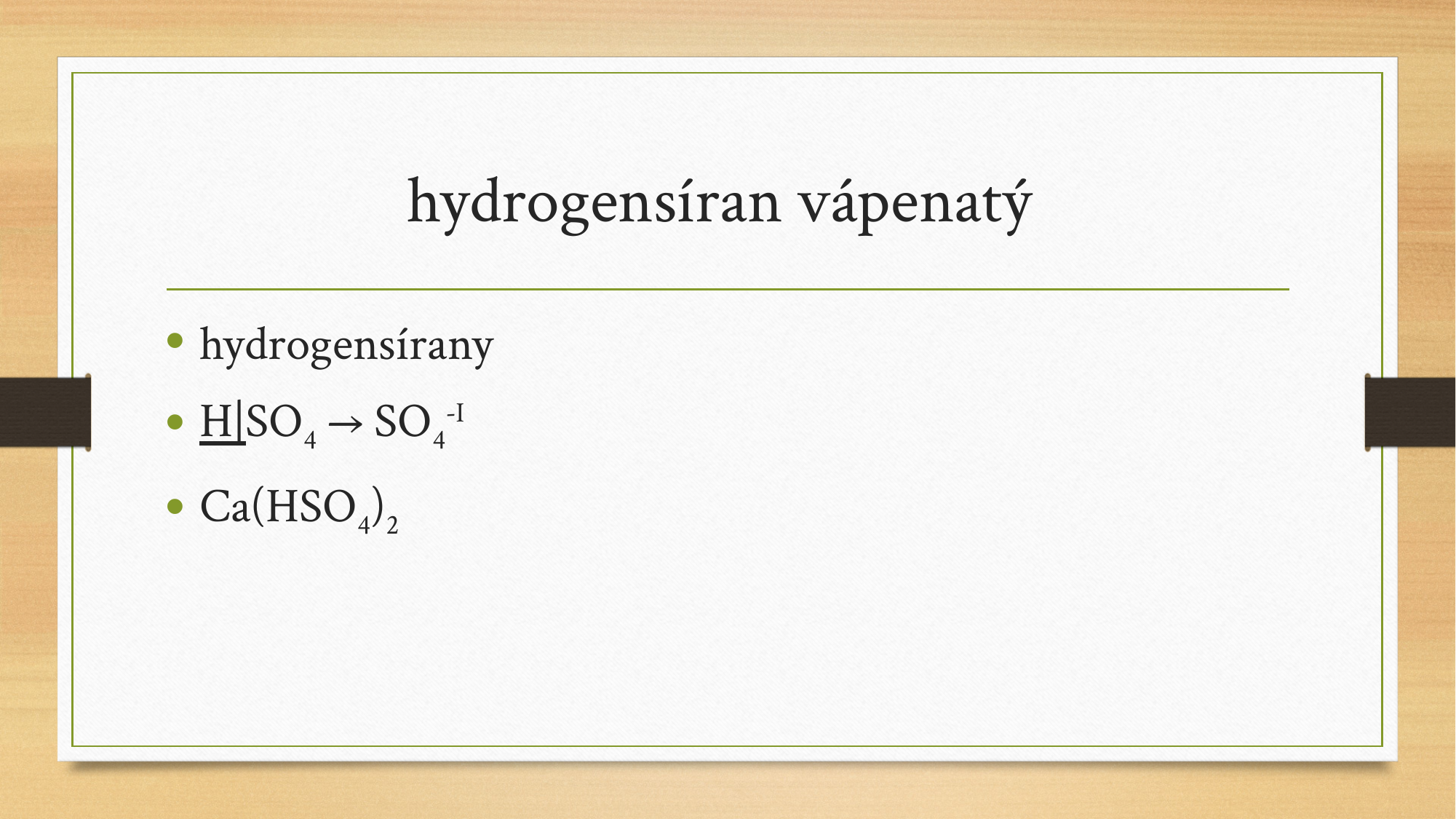

# hydrogensíran vápenatý
hydrogensírany
H|SO4 → SO4-I
Ca(HSO4)2